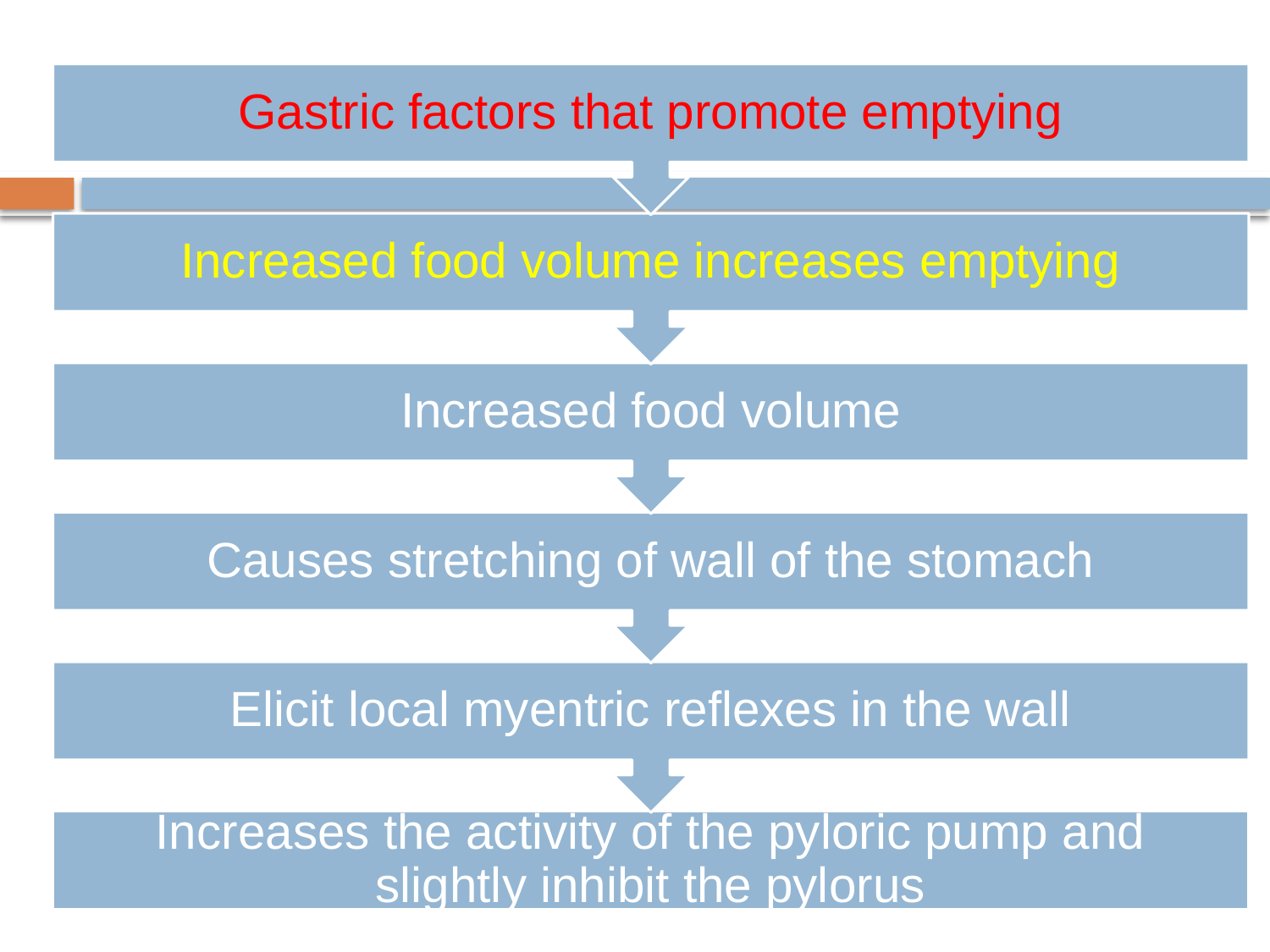

#
Increases the activity of the pyloric pump and slightly inhibit the pylorus
Elicit local myentric reflexes in the wall
Causes stretching of wall of the stomach
Increased food volume
Increased food volume increases emptying
Gastric factors that promote emptying